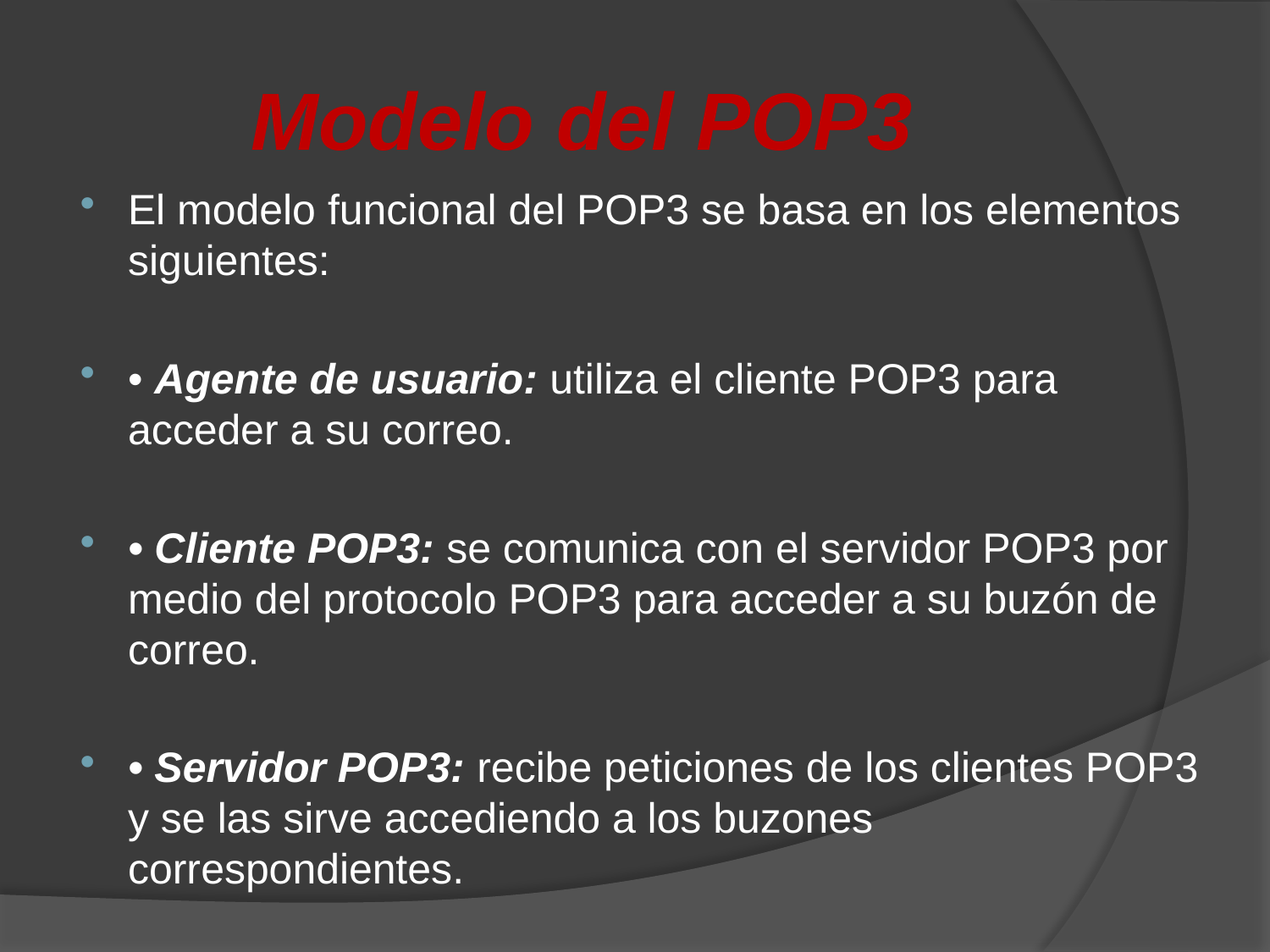

# Modelo del POP3
El modelo funcional del POP3 se basa en los elementos siguientes:

• Agente de usuario: utiliza el cliente POP3 para acceder a su correo.

• Cliente POP3: se comunica con el servidor POP3 por medio del protocolo POP3 para acceder a su buzón de correo.

• Servidor POP3: recibe peticiones de los clientes POP3 y se las sirve accediendo a los buzones correspondientes.